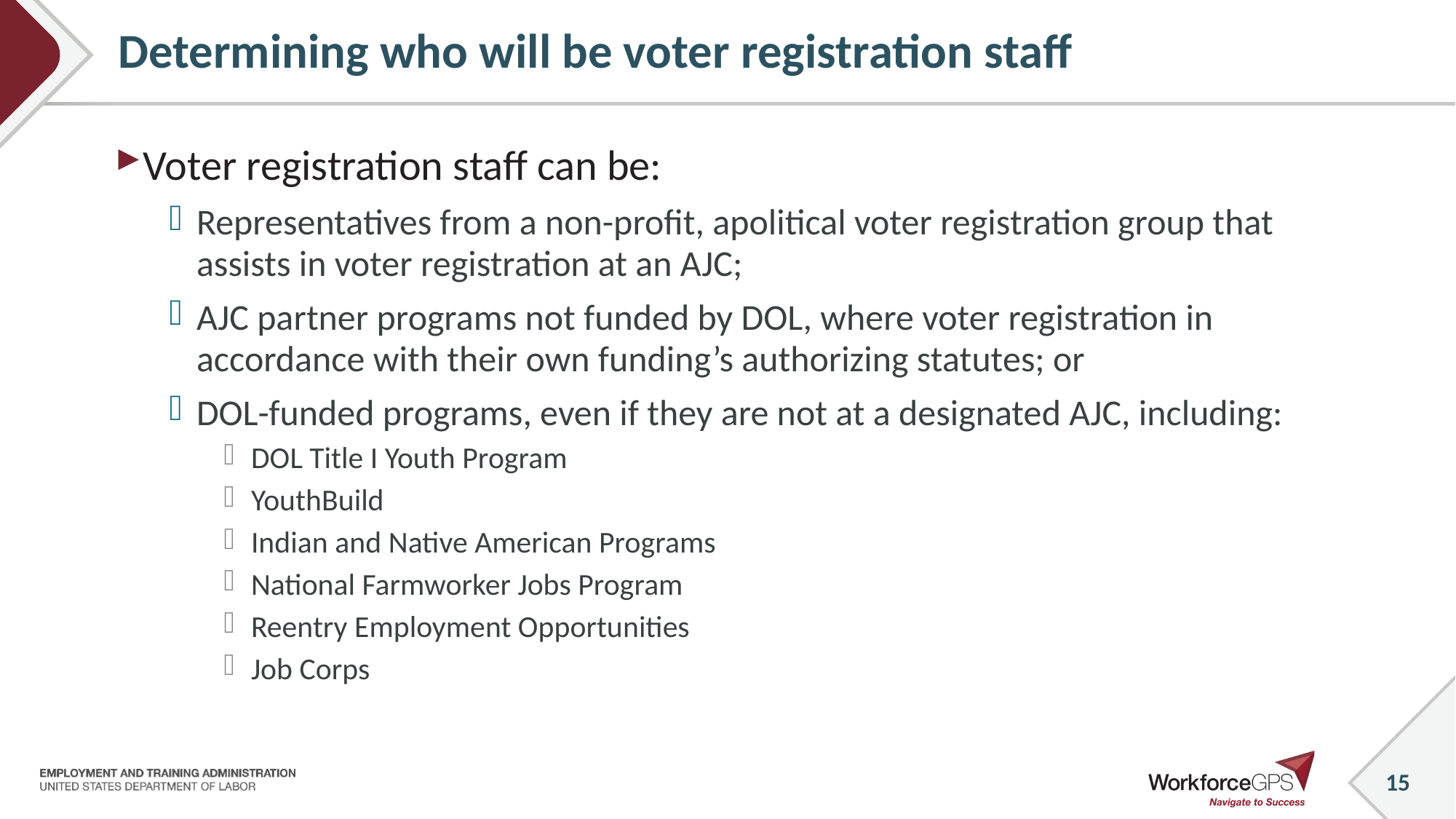

# Determining who will be voter registration staff
Voter registration staff can be:
Representatives from a non-profit, apolitical voter registration group that assists in voter registration at an AJC;
AJC partner programs not funded by DOL, where voter registration in accordance with their own funding’s authorizing statutes; or
DOL-funded programs, even if they are not at a designated AJC, including:
DOL Title I Youth Program
YouthBuild
Indian and Native American Programs
National Farmworker Jobs Program
Reentry Employment Opportunities
Job Corps

15